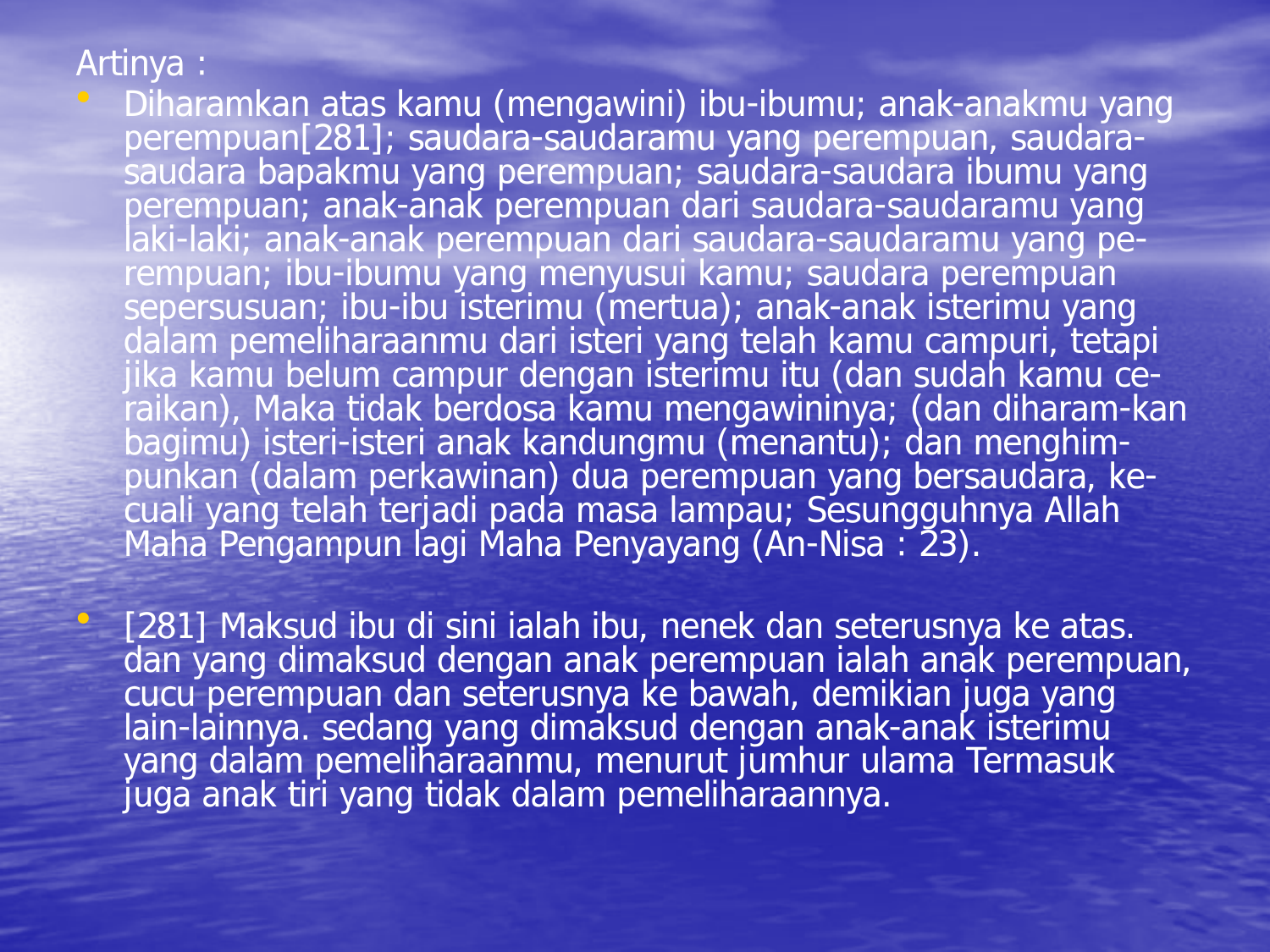

Artinya :
Diharamkan atas kamu (mengawini) ibu-ibumu; anak-anakmu yang perempuan[281]; saudara-saudaramu yang perempuan, saudara-saudara bapakmu yang perempuan; saudara-saudara ibumu yang perempuan; anak-anak perempuan dari saudara-saudaramu yang laki-laki; anak-anak perempuan dari saudara-saudaramu yang pe-rempuan; ibu-ibumu yang menyusui kamu; saudara perempuan sepersusuan; ibu-ibu isterimu (mertua); anak-anak isterimu yang dalam pemeliharaanmu dari isteri yang telah kamu campuri, tetapi jika kamu belum campur dengan isterimu itu (dan sudah kamu ce-raikan), Maka tidak berdosa kamu mengawininya; (dan diharam-kan bagimu) isteri-isteri anak kandungmu (menantu); dan menghim-punkan (dalam perkawinan) dua perempuan yang bersaudara, ke-cuali yang telah terjadi pada masa lampau; Sesungguhnya Allah Maha Pengampun lagi Maha Penyayang (An-Nisa : 23).

[281] Maksud ibu di sini ialah ibu, nenek dan seterusnya ke atas. dan yang dimaksud dengan anak perempuan ialah anak perempuan, cucu perempuan dan seterusnya ke bawah, demikian juga yang lain-lainnya. sedang yang dimaksud dengan anak-anak isterimu yang dalam pemeliharaanmu, menurut jumhur ulama Termasuk juga anak tiri yang tidak dalam pemeliharaannya.